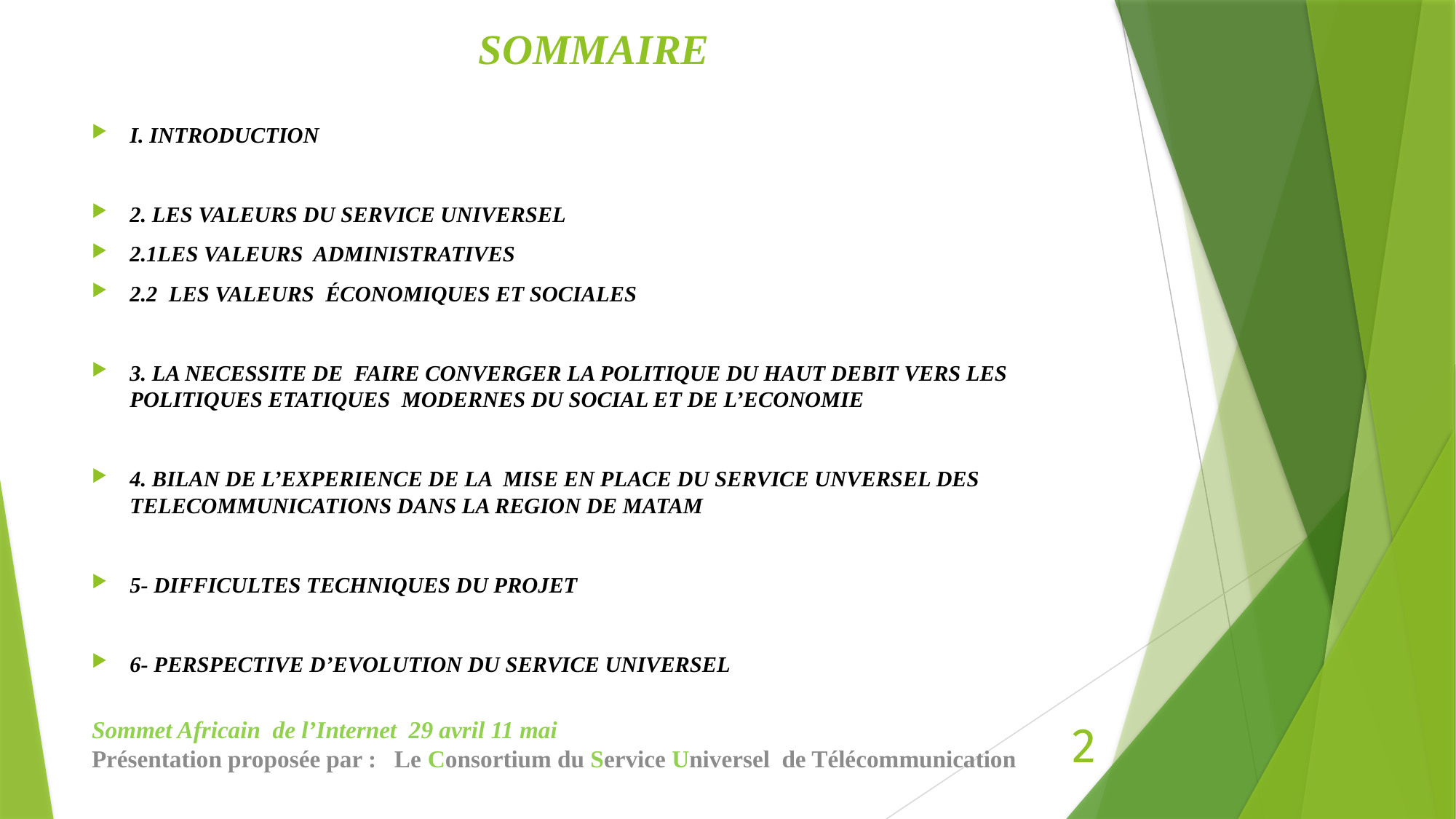

# SOMMAIRE
I. INTRODUCTION

2. LES VALEURS DU SERVICE UNIVERSEL
2.1LES VALEURS  ADMINISTRATIVES
2.2  LES VALEURS  ÉCONOMIQUES ET SOCIALES

3. LA NECESSITE DE  FAIRE CONVERGER LA POLITIQUE DU HAUT DEBIT VERS LES POLITIQUES ETATIQUES  MODERNES DU SOCIAL ET DE L’ECONOMIE

4. BILAN DE L’EXPERIENCE DE LA  MISE EN PLACE DU SERVICE UNVERSEL DES TELECOMMUNICATIONS DANS LA REGION DE MATAM

5- DIFFICULTES TECHNIQUES DU PROJET

6- PERSPECTIVE D’EVOLUTION DU SERVICE UNIVERSEL

Sommet Africain  de l’Internet  29 avril 11 mai
Présentation proposée par :   Le Consortium du Service Universel  de Télécommunication
2